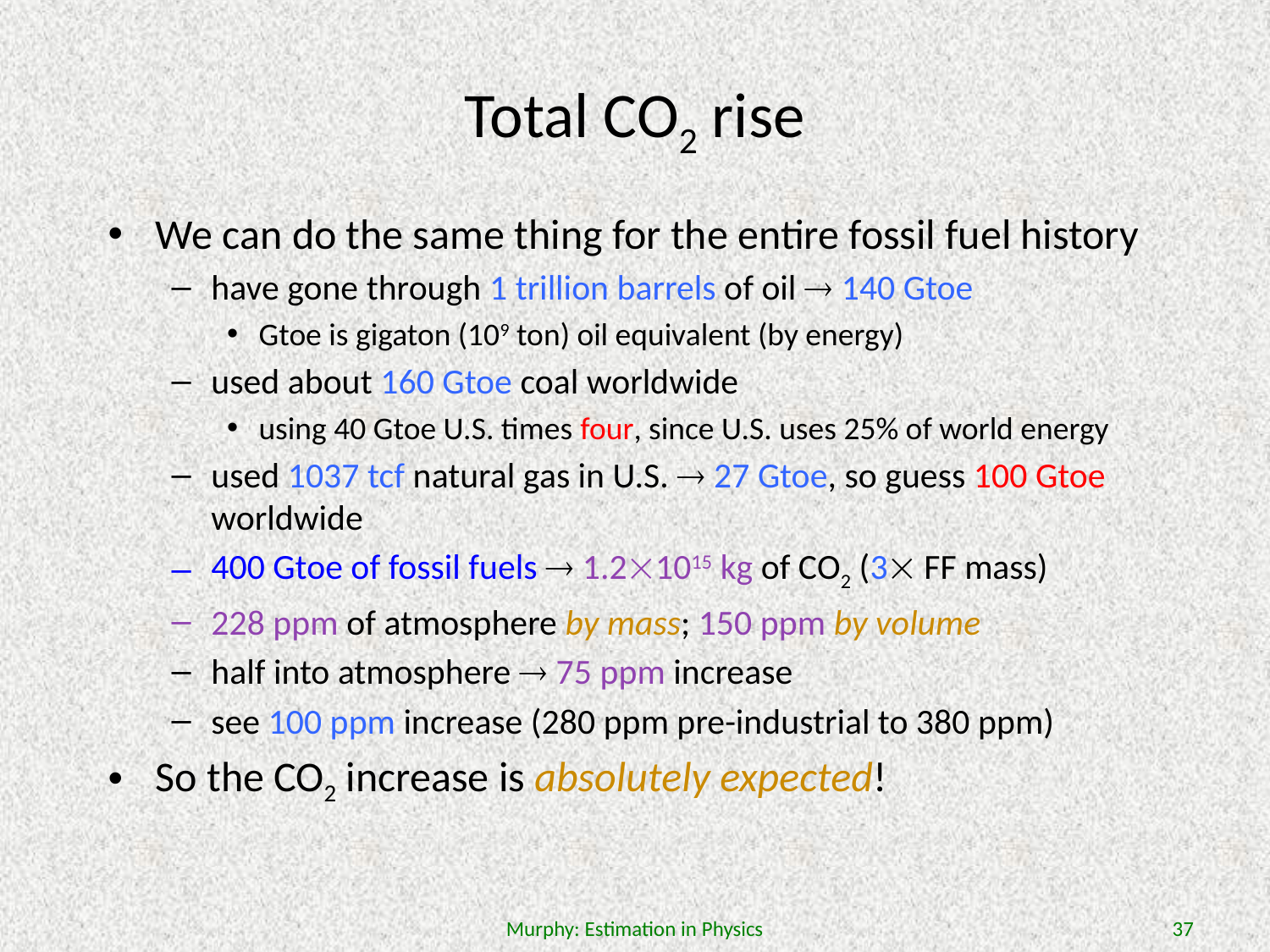

# Total CO2 rise
We can do the same thing for the entire fossil fuel history
have gone through 1 trillion barrels of oil → 140 Gtoe
Gtoe is gigaton (109 ton) oil equivalent (by energy)
used about 160 Gtoe coal worldwide
using 40 Gtoe U.S. times four, since U.S. uses 25% of world energy
used 1037 tcf natural gas in U.S. → 27 Gtoe, so guess 100 Gtoe worldwide
400 Gtoe of fossil fuels → 1.2×1015 kg of CO2 (3× FF mass)
228 ppm of atmosphere by mass; 150 ppm by volume
half into atmosphere → 75 ppm increase
see 100 ppm increase (280 ppm pre-industrial to 380 ppm)
So the CO2 increase is absolutely expected!
Murphy: Estimation in Physics
37